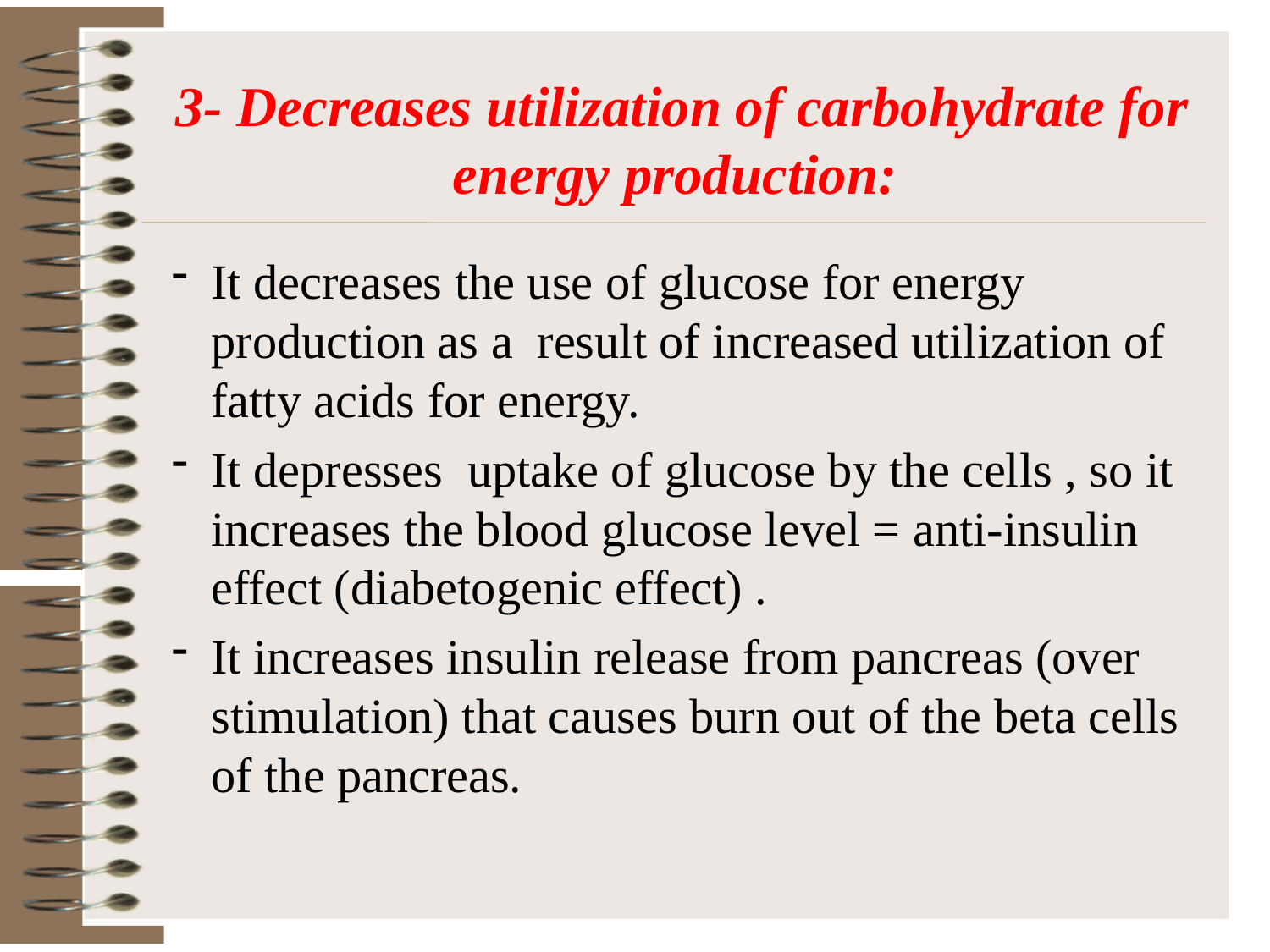

# 3- Decreases utilization of carbohydrate for energy production:
It decreases the use of glucose for energy production as a  result of increased utilization of fatty acids for energy.
It depresses  uptake of glucose by the cells , so it increases the blood glucose level = anti-insulin effect (diabetogenic effect) .
It increases insulin release from pancreas (over stimulation) that causes burn out of the beta cells of the pancreas.